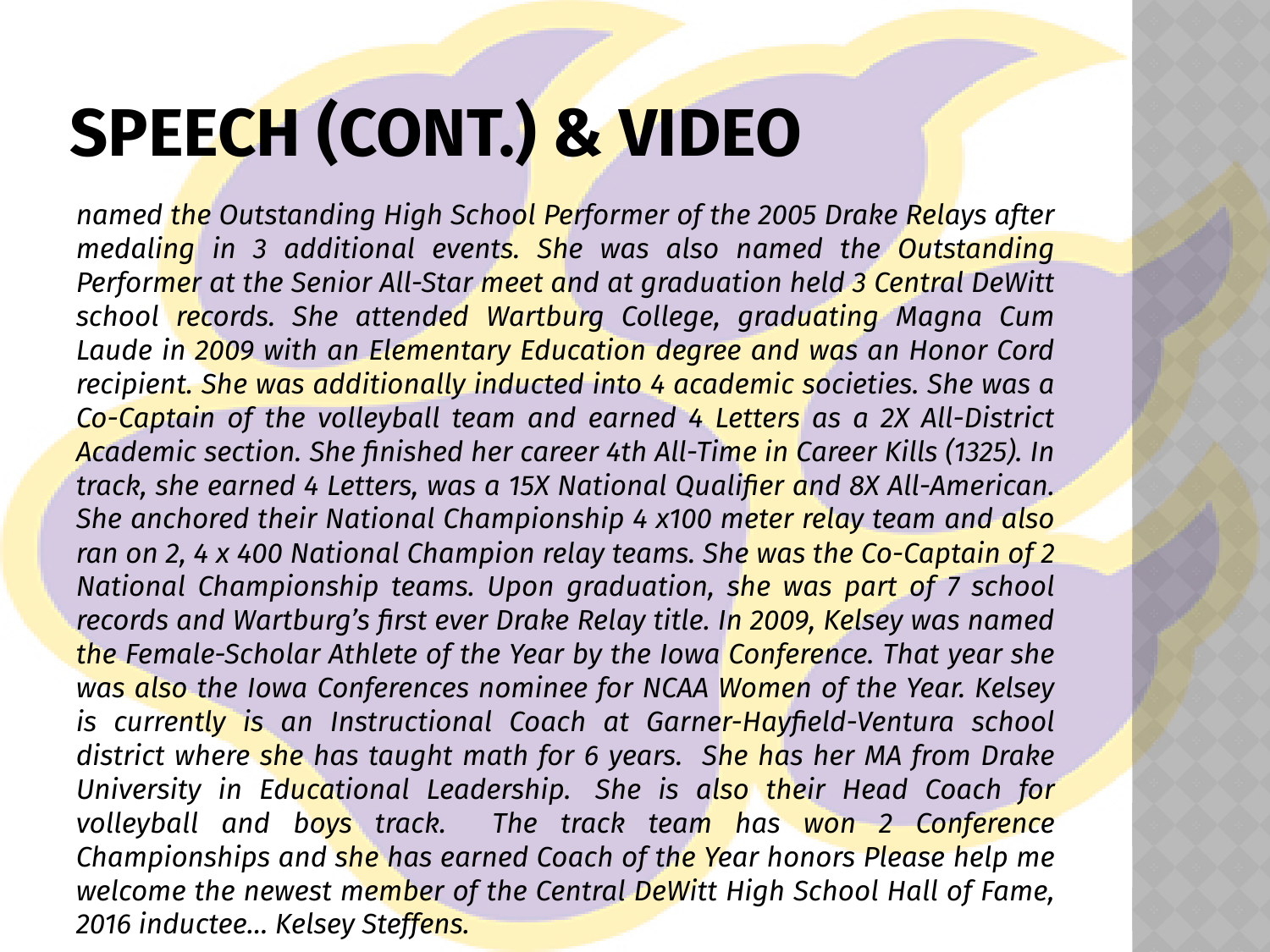

# Speech (cont.) & video
named the Outstanding High School Performer of the 2005 Drake Relays after medaling in 3 additional events. She was also named the Outstanding Performer at the Senior All-Star meet and at graduation held 3 Central DeWitt school records. She attended Wartburg College, graduating Magna Cum Laude in 2009 with an Elementary Education degree and was an Honor Cord recipient. She was additionally inducted into 4 academic societies. She was a Co-Captain of the volleyball team and earned 4 Letters as a 2X All-District Academic section. She finished her career 4th All-Time in Career Kills (1325). In track, she earned 4 Letters, was a 15X National Qualifier and 8X All-American. She anchored their National Championship 4 x100 meter relay team and also ran on 2, 4 x 400 National Champion relay teams. She was the Co-Captain of 2 National Championship teams. Upon graduation, she was part of 7 school records and Wartburg’s first ever Drake Relay title. In 2009, Kelsey was named the Female-Scholar Athlete of the Year by the Iowa Conference. That year she was also the Iowa Conferences nominee for NCAA Women of the Year. Kelsey is currently is an Instructional Coach at Garner-Hayfield-Ventura school district where she has taught math for 6 years.  She has her MA from Drake University in Educational Leadership.  She is also their Head Coach for volleyball and boys track.  The track team has won 2 Conference Championships and she has earned Coach of the Year honors Please help me welcome the newest member of the Central DeWitt High School Hall of Fame, 2016 inductee… Kelsey Steffens.